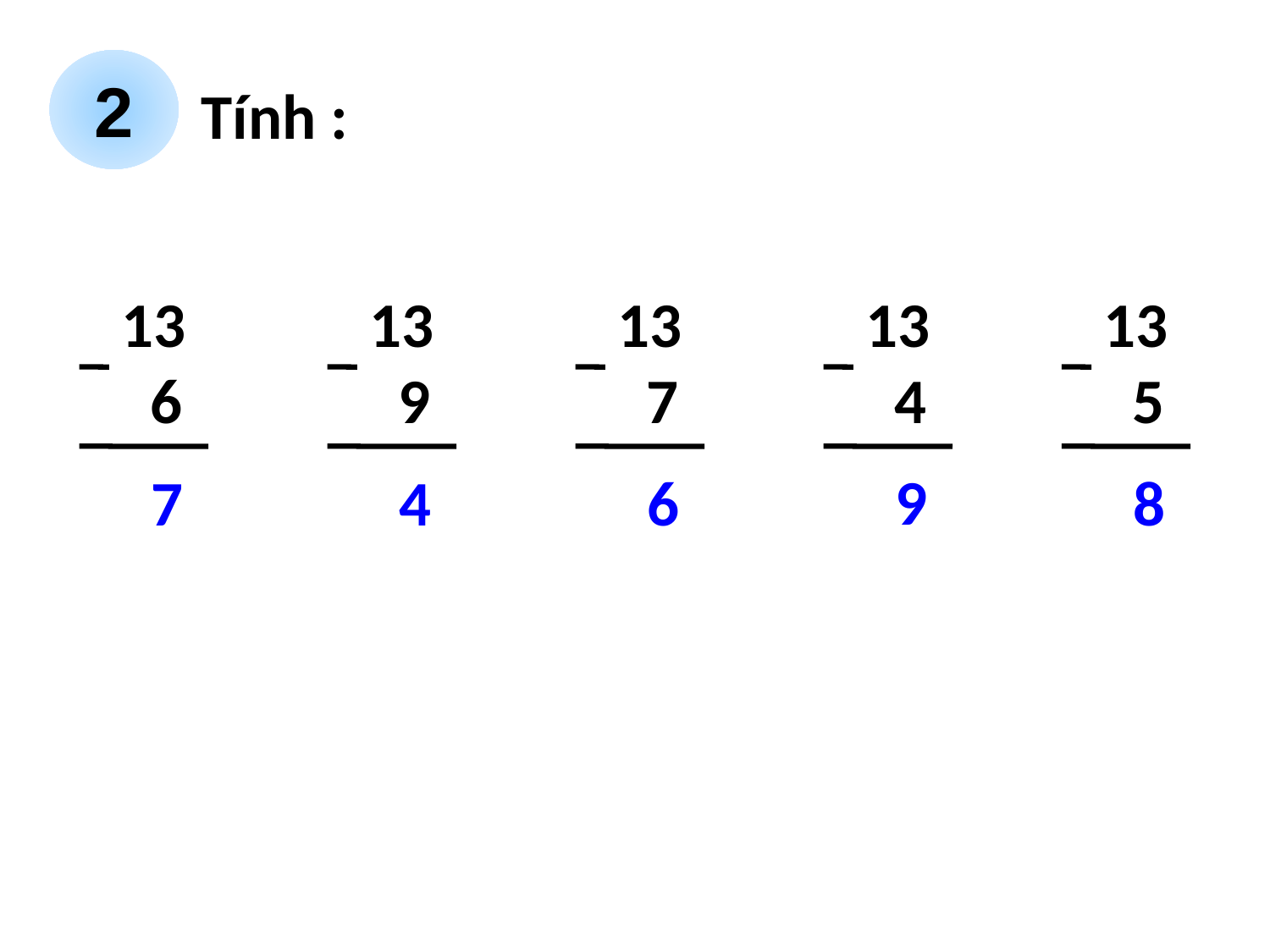

2
Tính :
13
  6
13
  9
13
  7
13
  4
13
  5
9
7
4
6
8